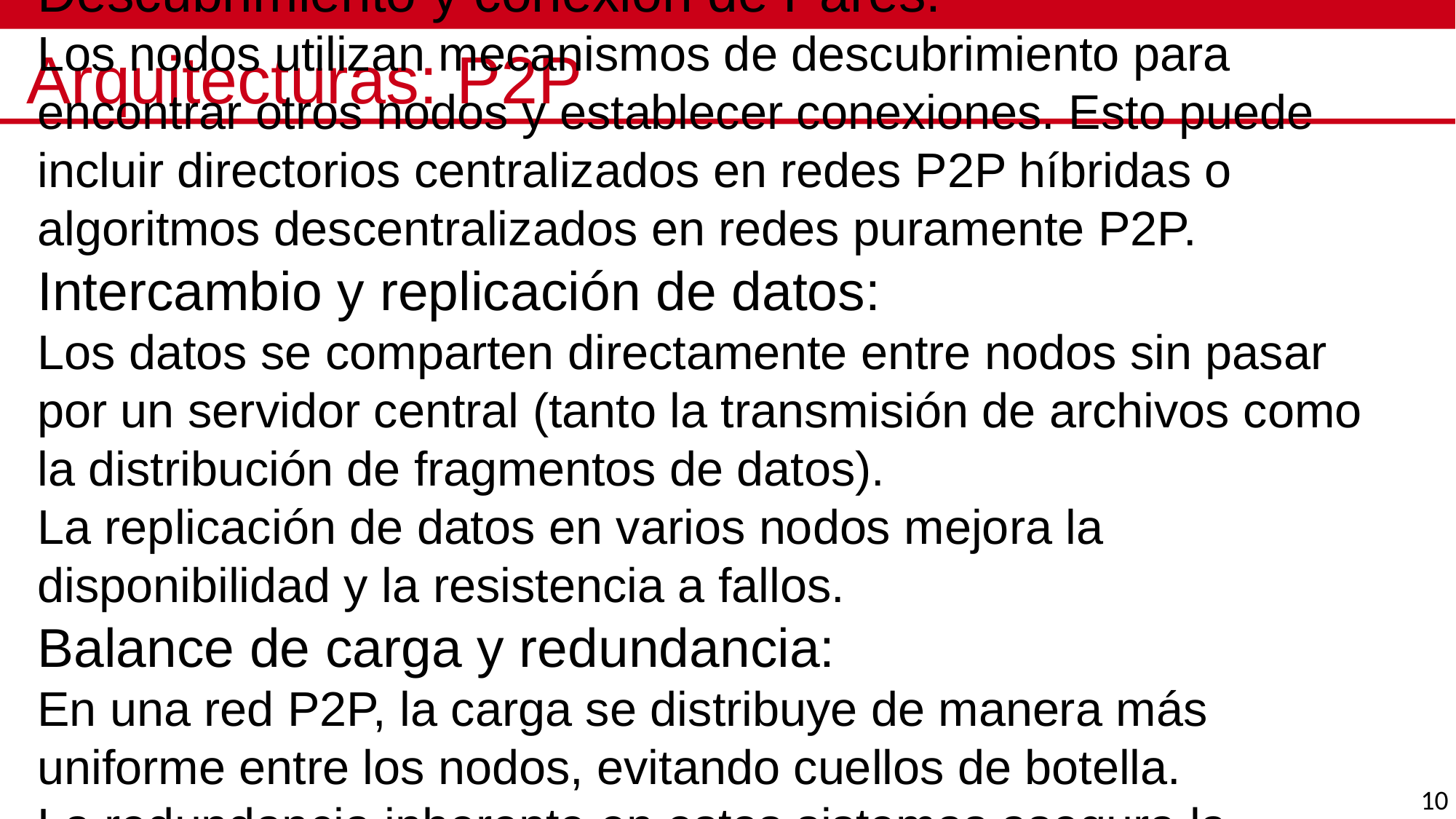

# Arquitecturas: P2P
Descubrimiento y conexión de Pares:
Los nodos utilizan mecanismos de descubrimiento para encontrar otros nodos y establecer conexiones. Esto puede incluir directorios centralizados en redes P2P híbridas o algoritmos descentralizados en redes puramente P2P.
Intercambio y replicación de datos:
Los datos se comparten directamente entre nodos sin pasar por un servidor central (tanto la transmisión de archivos como la distribución de fragmentos de datos).
La replicación de datos en varios nodos mejora la disponibilidad y la resistencia a fallos.
Balance de carga y redundancia:
En una red P2P, la carga se distribuye de manera más uniforme entre los nodos, evitando cuellos de botella.
La redundancia inherente en estos sistemas asegura la disponibilidad continua de los datos, incluso si algunos nodos fallan.
10